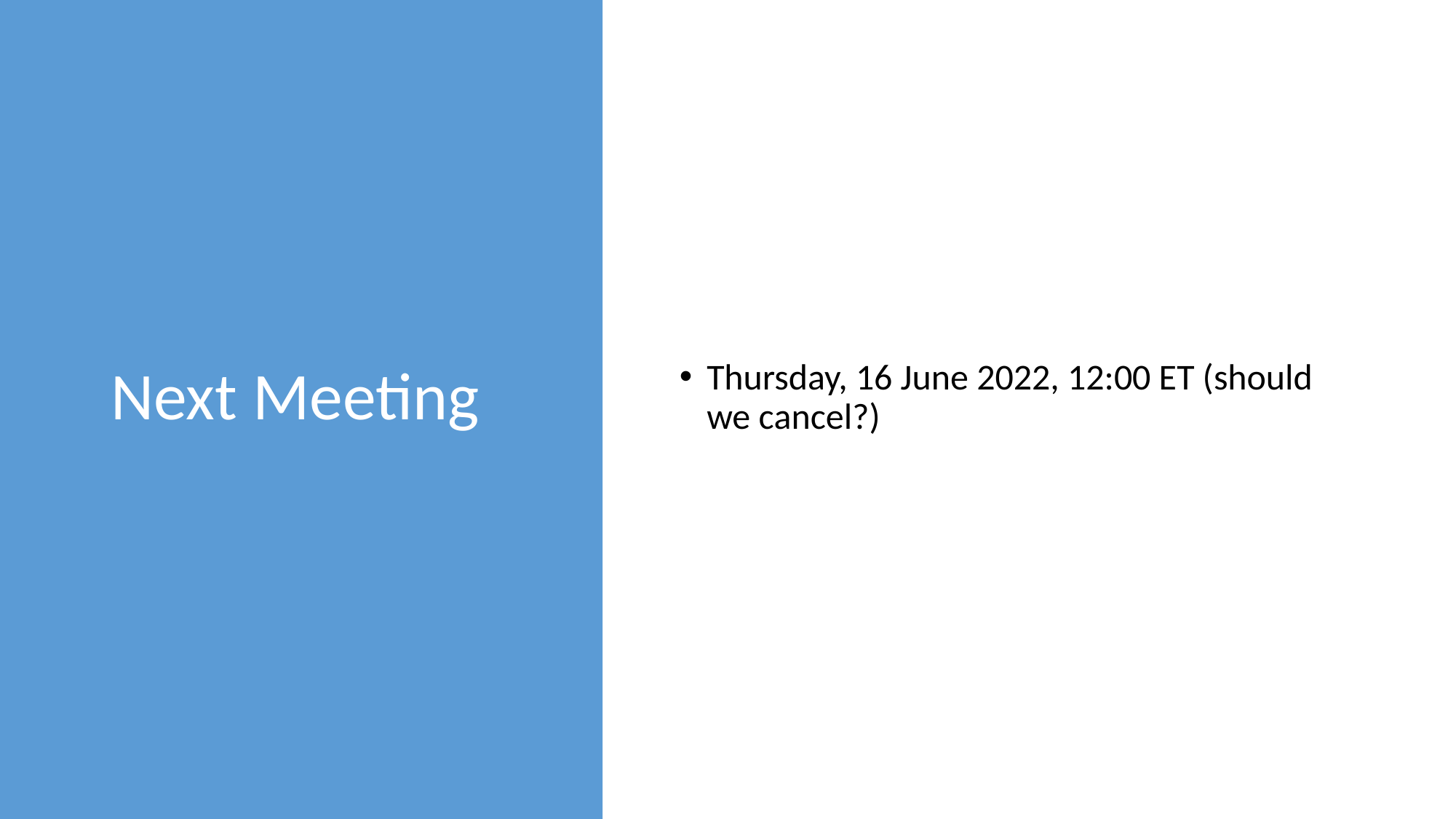

# Next Meeting
Thursday, 16 June 2022, 12:00 ET (should we cancel?)